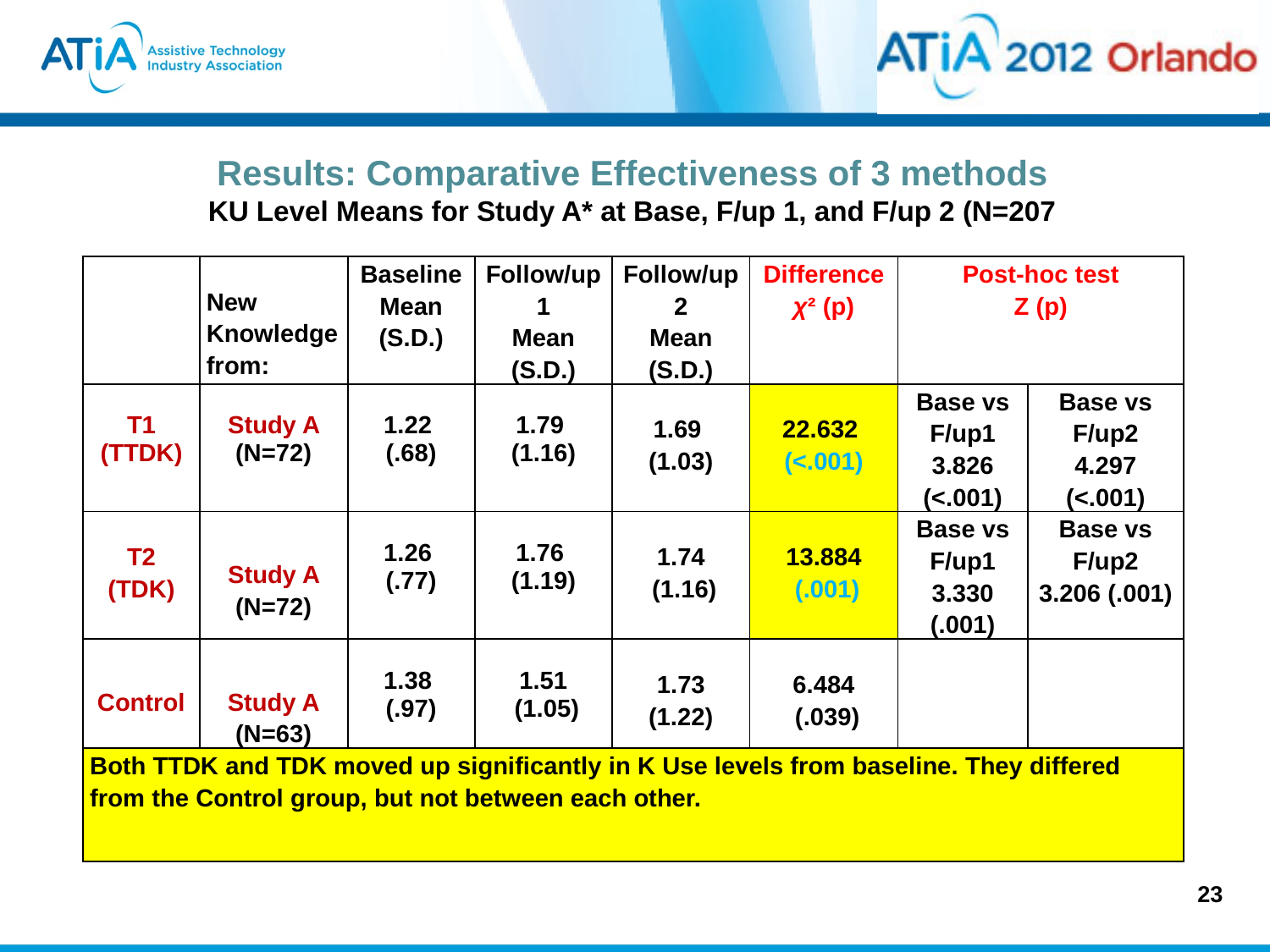

# Results: Comparative Effectiveness of 3 methods KU Level Means for Study A* at Base, F/up 1, and F/up 2 (N=207
|  | New Knowledge from: | Baseline Mean (S.D.) | Follow/up 1 Mean (S.D.) | Follow/up 2 Mean (S.D.) | Difference χ² (p) | Post-hoc test Z (p) |  |
| --- | --- | --- | --- | --- | --- | --- | --- |
| T1 (TTDK) | Study A (N=72) | 1.22 (.68) | 1.79 (1.16) | 1.69 (1.03) | 22.632 (<.001) | Base vs F/up1 3.826 (<.001) | Base vs F/up2 4.297 (<.001) |
| T2 (TDK) | Study A (N=72) | 1.26 (.77) | 1.76 (1.19) | 1.74 (1.16) | 13.884 (.001) | Base vs F/up1 3.330 (.001) | Base vs F/up2 3.206 (.001) |
| Control | Study A (N=63) | 1.38 (.97) | 1.51 (1.05) | 1.73 (1.22) | 6.484 (.039) |  |  |
| Both TTDK and TDK moved up significantly in K Use levels from baseline. They differed from the Control group, but not between each other. |  |  |  |  |  |  |  |
23